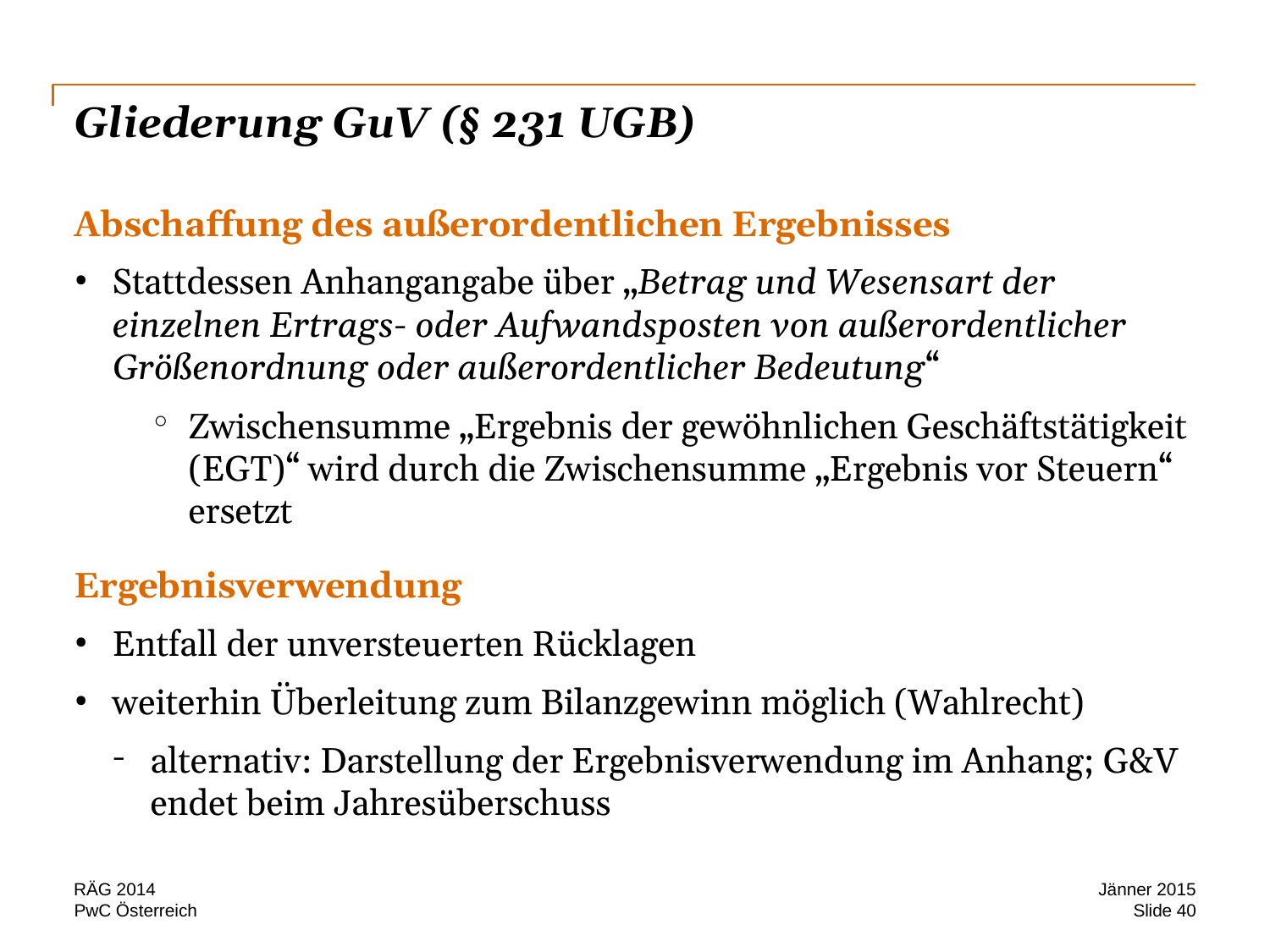

# Gliederung GuV (§ 231 UGB)
Abschaffung des außerordentlichen Ergebnisses
Stattdessen Anhangangabe über „Betrag und Wesensart der einzelnen Ertrags- oder Aufwandsposten von außerordentlicher Größenordnung oder außerordentlicher Bedeutung“

Zwischensumme „Ergebnis der gewöhnlichen Geschäftstätigkeit (EGT)“ wird durch die Zwischensumme „Ergebnis vor Steuern“ ersetzt

Ergebnisverwendung
Entfall der unversteuerten Rücklagen
weiterhin Überleitung zum Bilanzgewinn möglich (Wahlrecht)
alternativ: Darstellung der Ergebnisverwendung im Anhang; G&V endet beim Jahresüberschuss

RÄG 2014
Jänner 2015

Slide 40